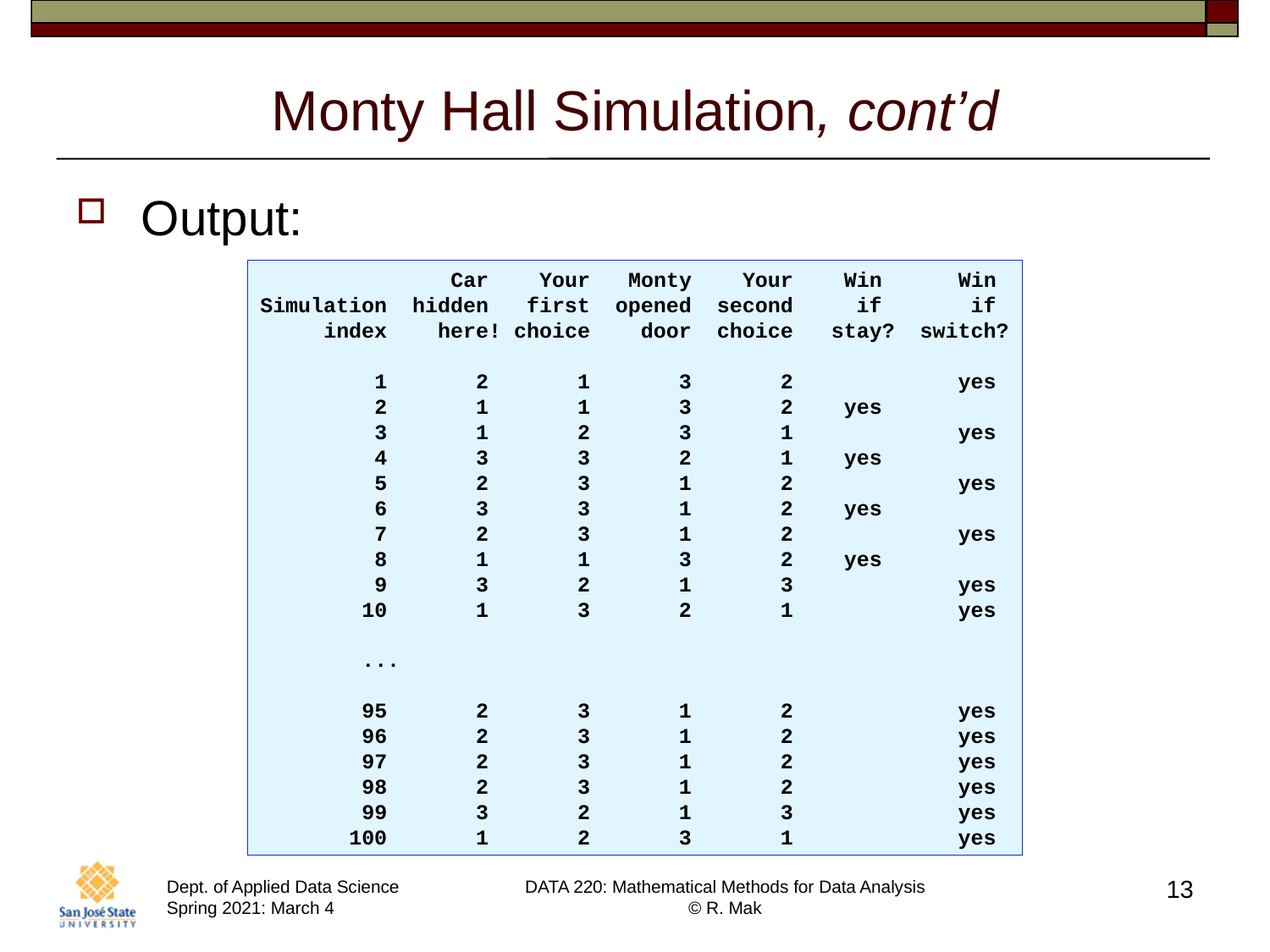

# Monty Hall Simulation, cont’d
Output:
               Car    Your   Monty    Your    Win      Win
Simulation  hidden   first  opened  second     if       if
     index    here! choice    door  choice   stay?  switch?
         1       2       1       3       2             yes
         2       1       1       3       2    yes
         3       1       2       3       1             yes
         4       3       3       2       1    yes
         5       2       3       1       2             yes
         6       3       3       1       2    yes
         7       2       3       1       2             yes
         8       1       1       3       2    yes
         9       3       2       1       3             yes
        10       1       3       2       1             yes

        ...

        95       2       3       1       2             yes
        96       2       3       1       2             yes
        97       2       3       1       2             yes
        98       2       3       1       2             yes
        99       3       2       1       3             yes
       100       1       2       3       1             yes
13